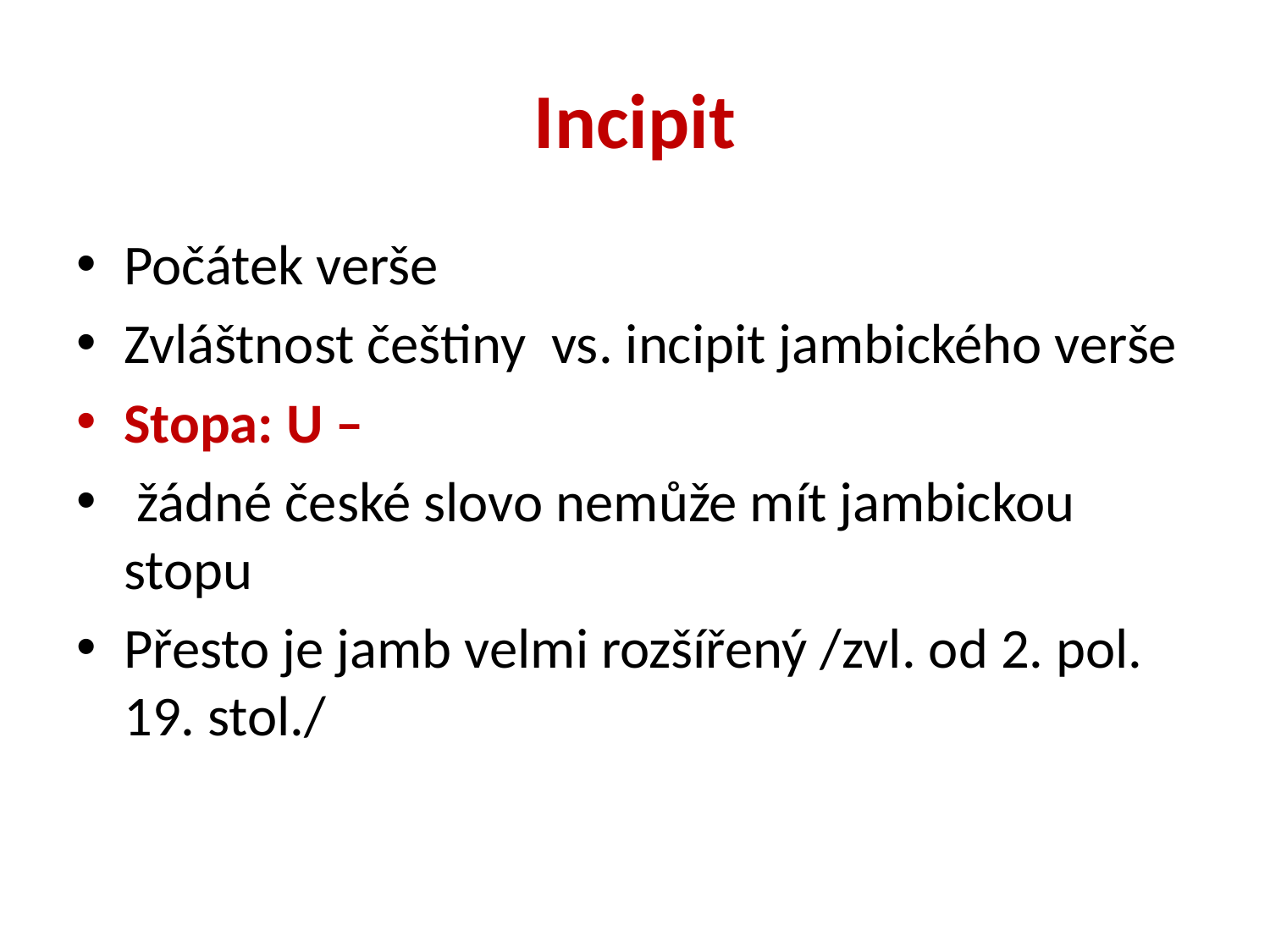

# Incipit
Počátek verše
Zvláštnost češtiny  vs. incipit jambického verše
Stopa: U –
 žádné české slovo nemůže mít jambickou stopu
Přesto je jamb velmi rozšířený /zvl. od 2. pol. 19. stol./